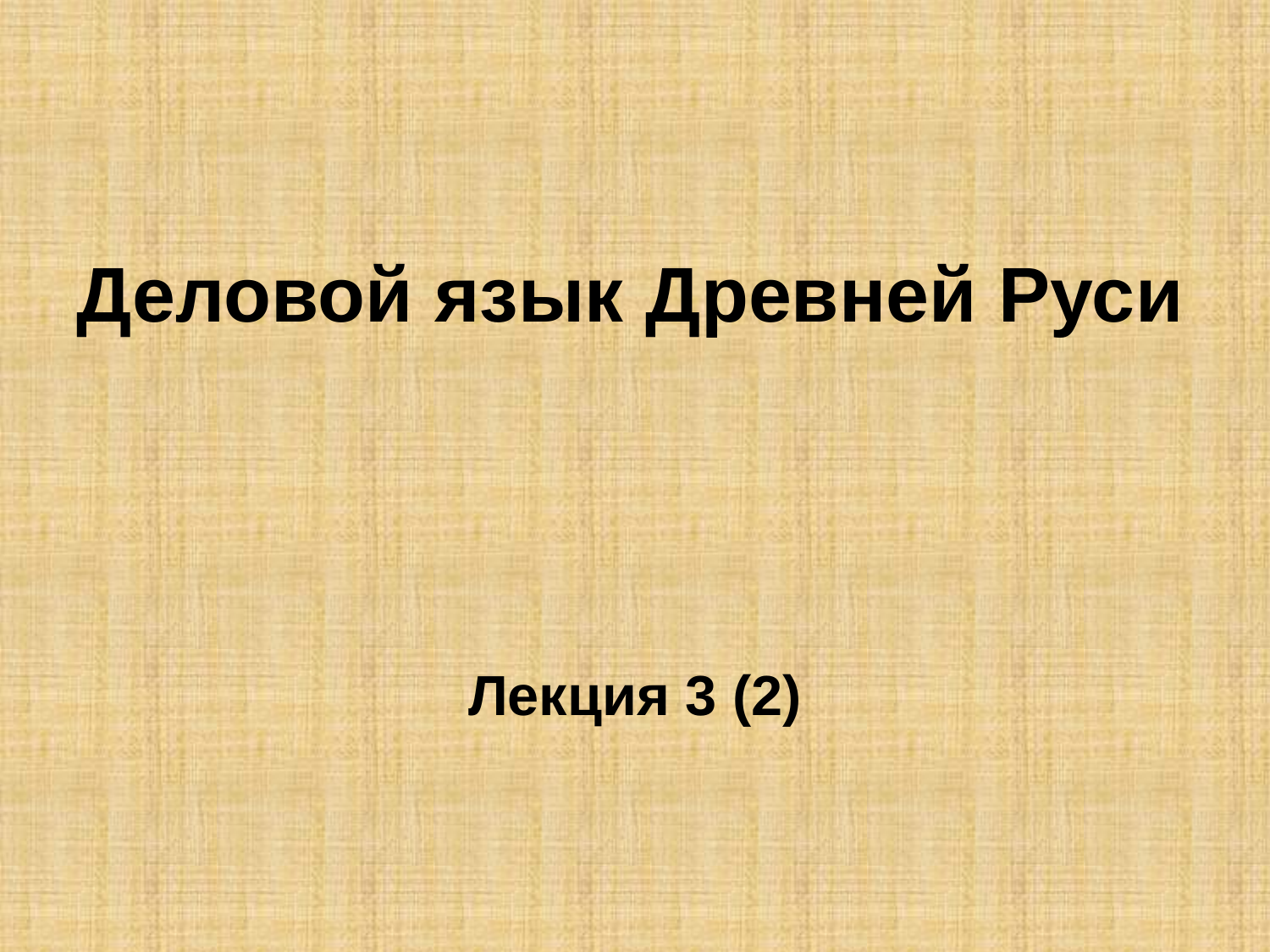

# Деловой язык Древней Руси
Лекция 3 (2)